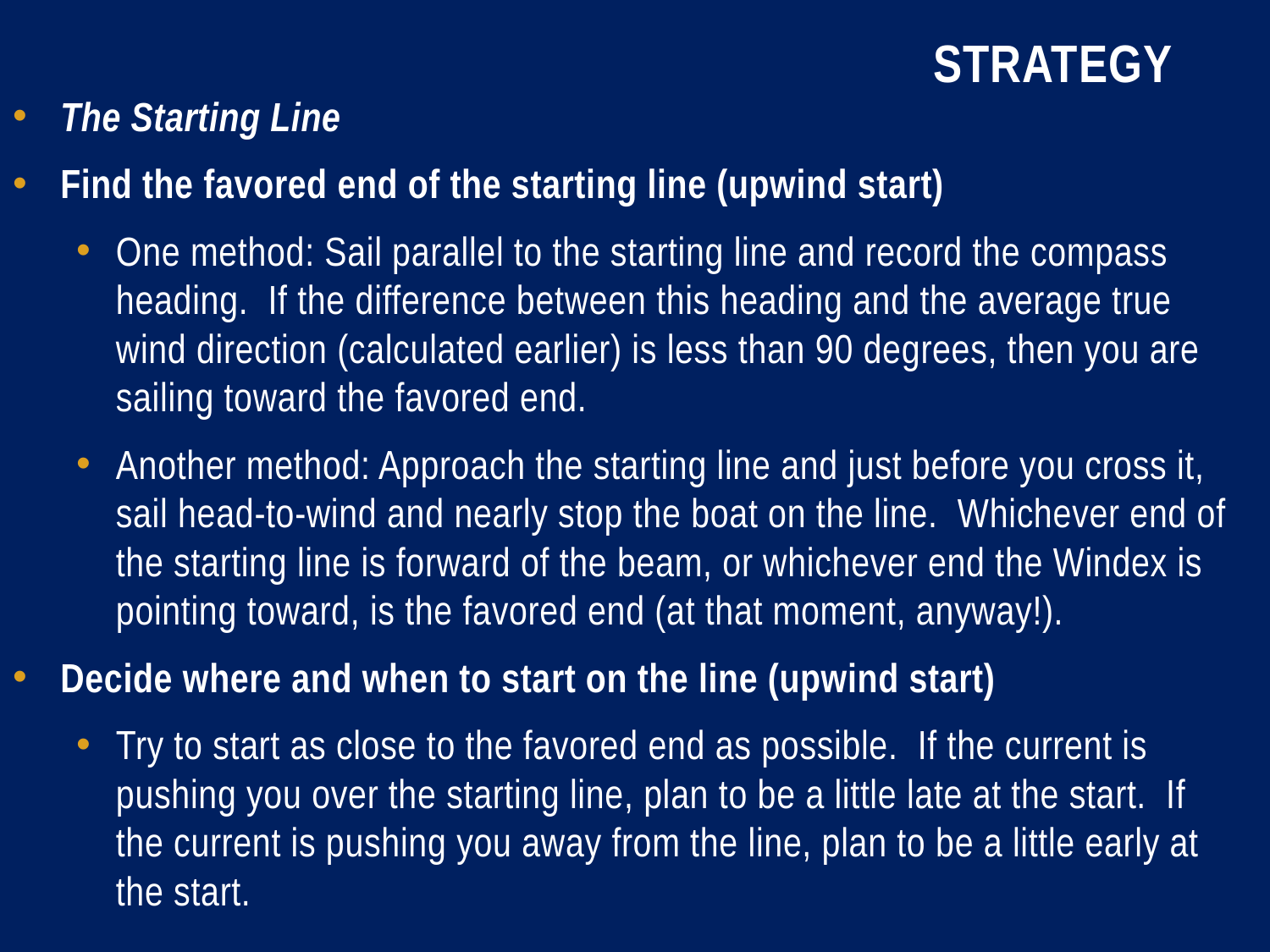

# Strategy
The Starting Line
Find the favored end of the starting line (upwind start)
One method: Sail parallel to the starting line and record the compass heading.  If the difference between this heading and the average true wind direction (calculated earlier) is less than 90 degrees, then you are sailing toward the favored end.
Another method: Approach the starting line and just before you cross it, sail head-to-wind and nearly stop the boat on the line.  Whichever end of the starting line is forward of the beam, or whichever end the Windex is pointing toward, is the favored end (at that moment, anyway!).
Decide where and when to start on the line (upwind start)
Try to start as close to the favored end as possible.  If the current is pushing you over the starting line, plan to be a little late at the start.  If the current is pushing you away from the line, plan to be a little early at the start.